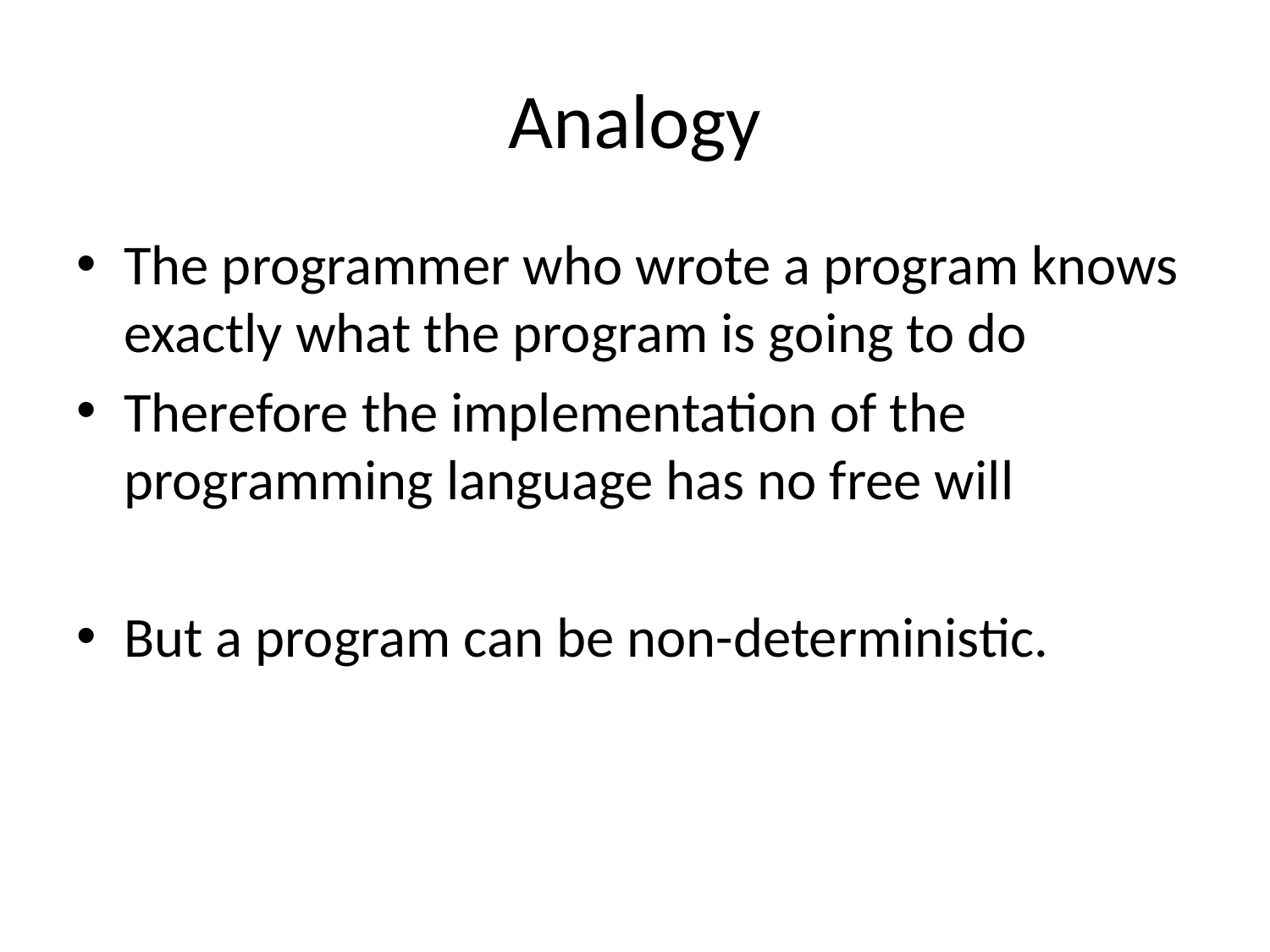

# Analogy
The programmer who wrote a program knows exactly what the program is going to do
Therefore the implementation of the programming language has no free will

But a program can be non-deterministic.